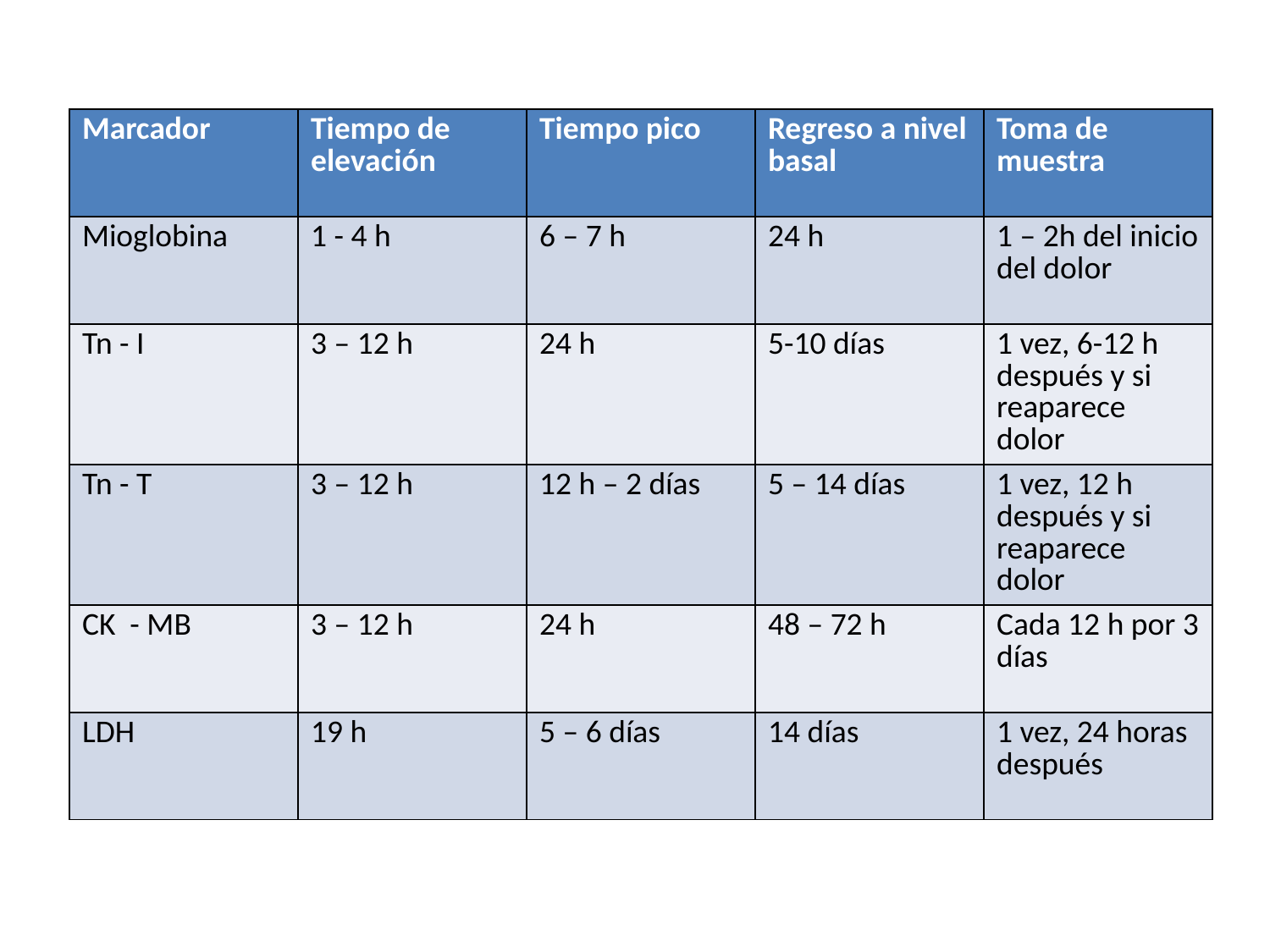

| Marcador | Tiempo de elevación | Tiempo pico | Regreso a nivel basal | Toma de muestra |
| --- | --- | --- | --- | --- |
| Mioglobina | 1 - 4 h | 6 – 7 h | 24 h | 1 – 2h del inicio del dolor |
| Tn - I | 3 – 12 h | 24 h | 5-10 días | 1 vez, 6-12 h después y si reaparece dolor |
| Tn - T | 3 – 12 h | 12 h – 2 días | 5 – 14 días | 1 vez, 12 h después y si reaparece dolor |
| CK - MB | 3 – 12 h | 24 h | 48 – 72 h | Cada 12 h por 3 días |
| LDH | 19 h | 5 – 6 días | 14 días | 1 vez, 24 horas después |